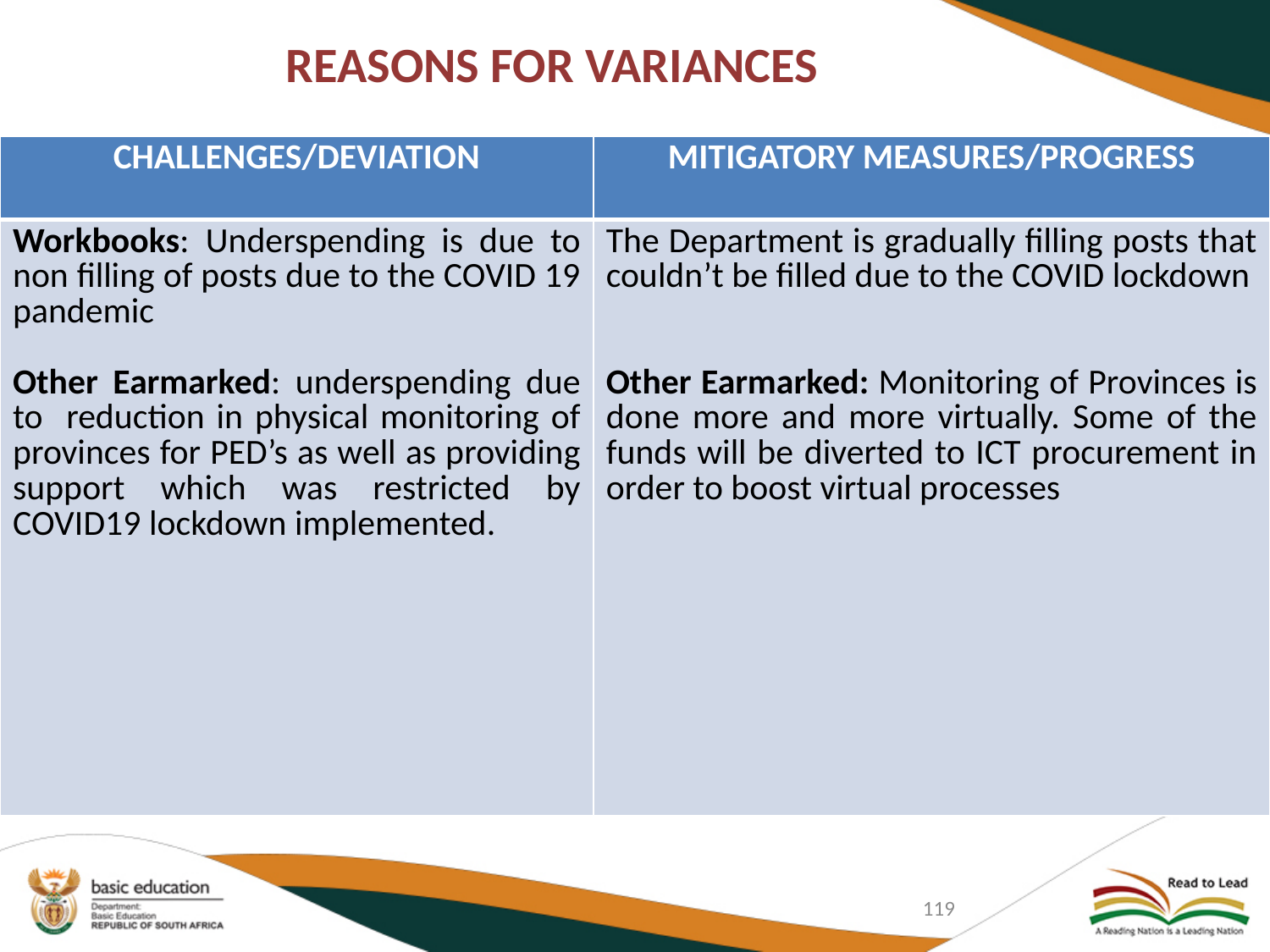

# REASONS FOR VARIANCES
| CHALLENGES/DEVIATION | MITIGATORY MEASURES/PROGRESS |
| --- | --- |
| Workbooks: Underspending is due to non filling of posts due to the COVID 19 pandemic Other Earmarked: underspending due to reduction in physical monitoring of provinces for PED’s as well as providing support which was restricted by COVID19 lockdown implemented. | The Department is gradually filling posts that couldn’t be filled due to the COVID lockdown Other Earmarked: Monitoring of Provinces is done more and more virtually. Some of the funds will be diverted to ICT procurement in order to boost virtual processes |
119